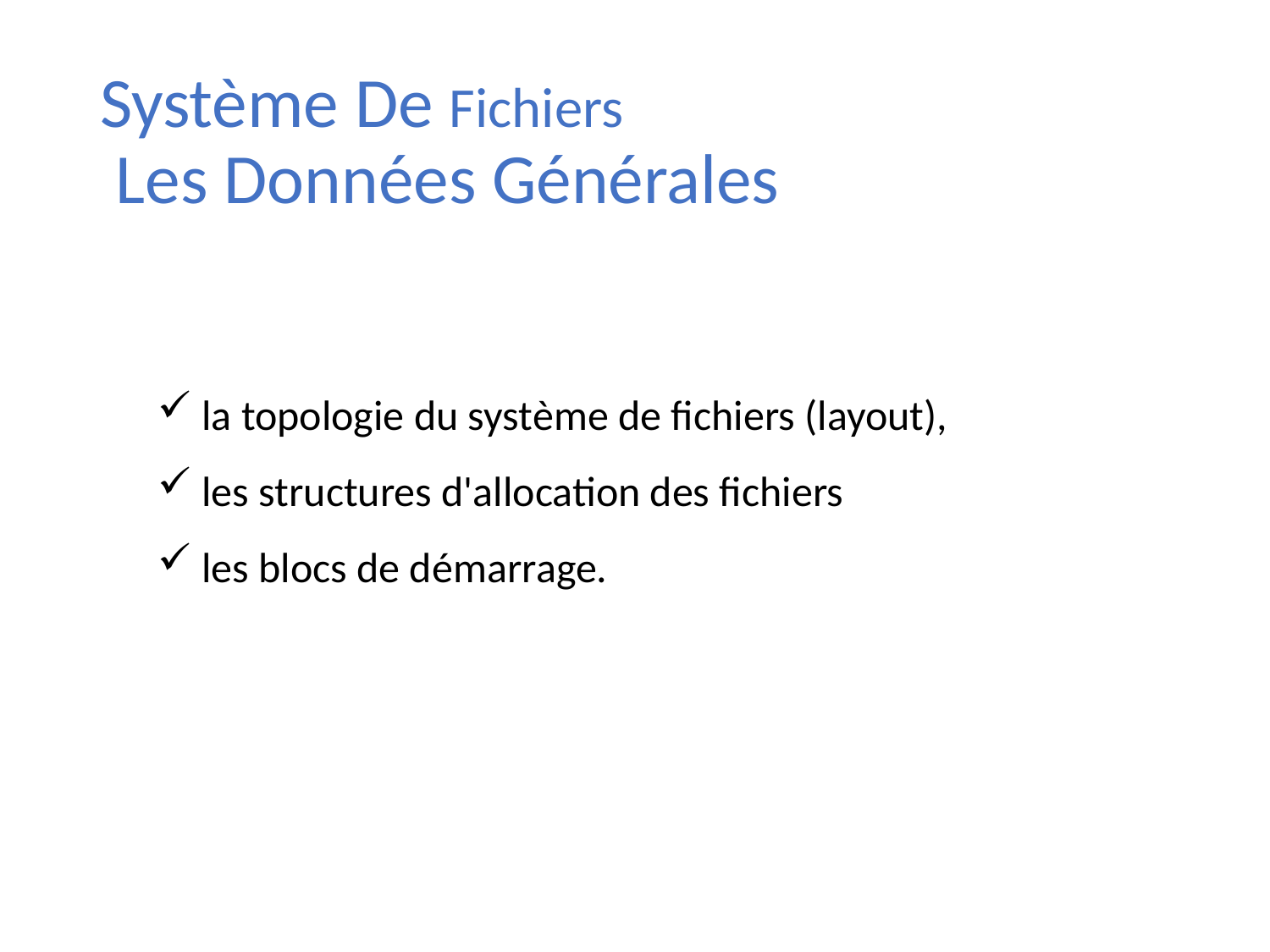

# Système De Fichiers Les Données Générales
 la topologie du système de fichiers (layout),
 les structures d'allocation des fichiers
 les blocs de démarrage.